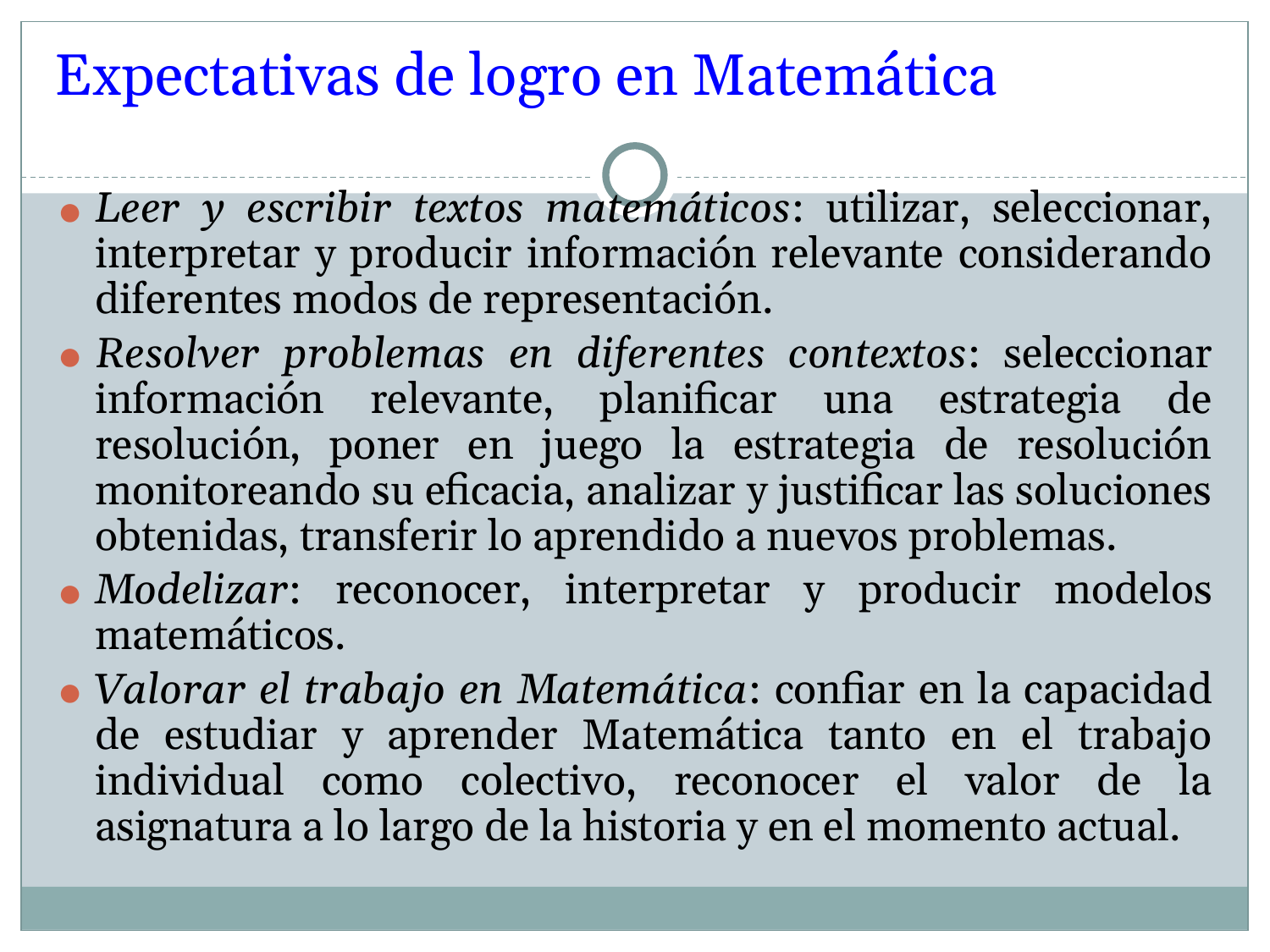

# Expectativas de logro en Matemática
Leer y escribir textos matemáticos: utilizar, seleccionar, interpretar y producir información relevante considerando diferentes modos de representación.
Resolver problemas en diferentes contextos: seleccionar información relevante, planificar una estrategia de resolución, poner en juego la estrategia de resolución monitoreando su eficacia, analizar y justificar las soluciones obtenidas, transferir lo aprendido a nuevos problemas.
Modelizar: reconocer, interpretar y producir modelos matemáticos.
Valorar el trabajo en Matemática: confiar en la capacidad de estudiar y aprender Matemática tanto en el trabajo individual como colectivo, reconocer el valor de la asignatura a lo largo de la historia y en el momento actual.